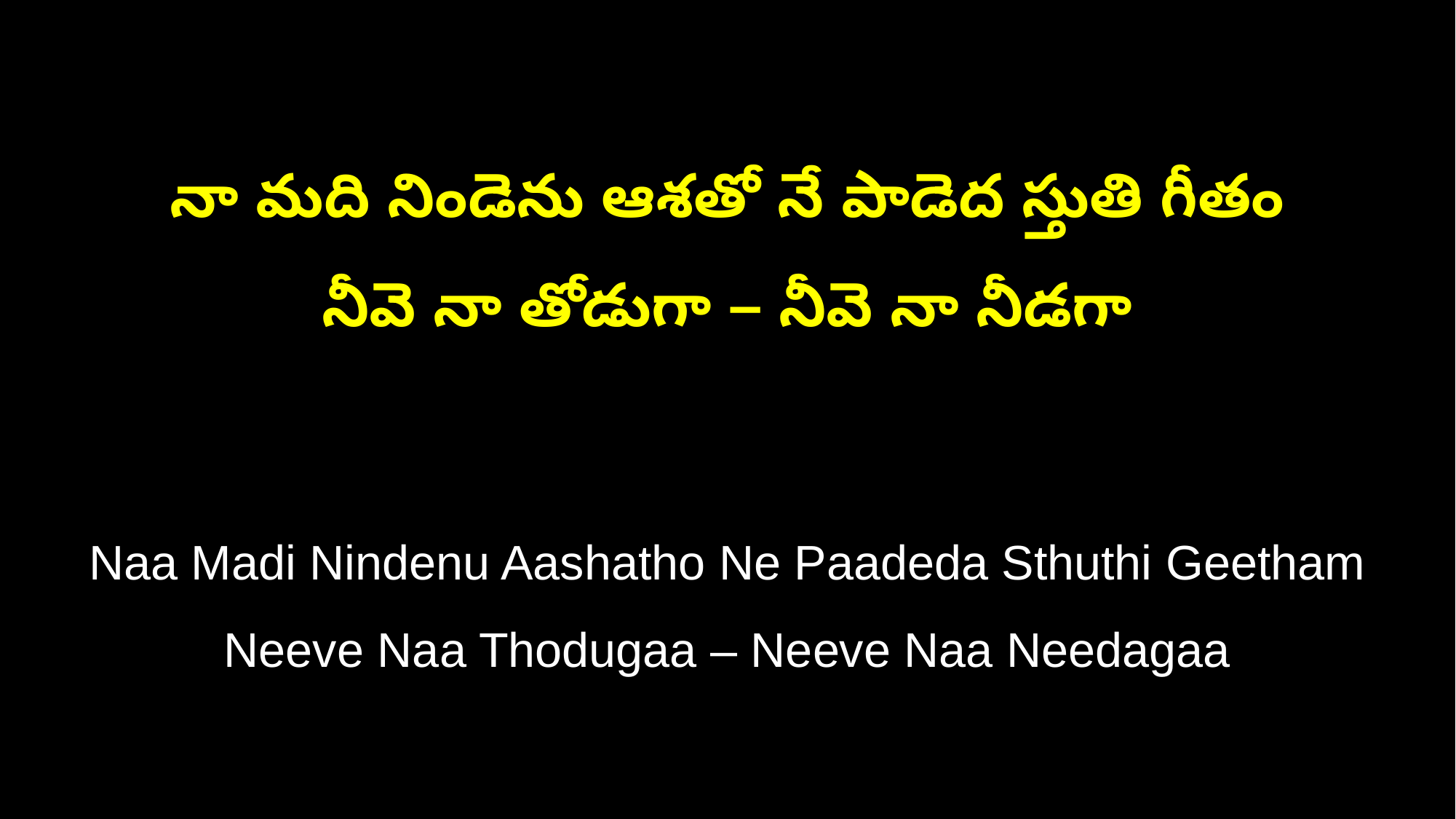

నా మది నిండెను ఆశతో నే పాడెద స్తుతి గీతం
నీవె నా తోడుగా – నీవె నా నీడగా
Naa Madi Nindenu Aashatho Ne Paadeda Sthuthi Geetham
Neeve Naa Thodugaa – Neeve Naa Needagaa